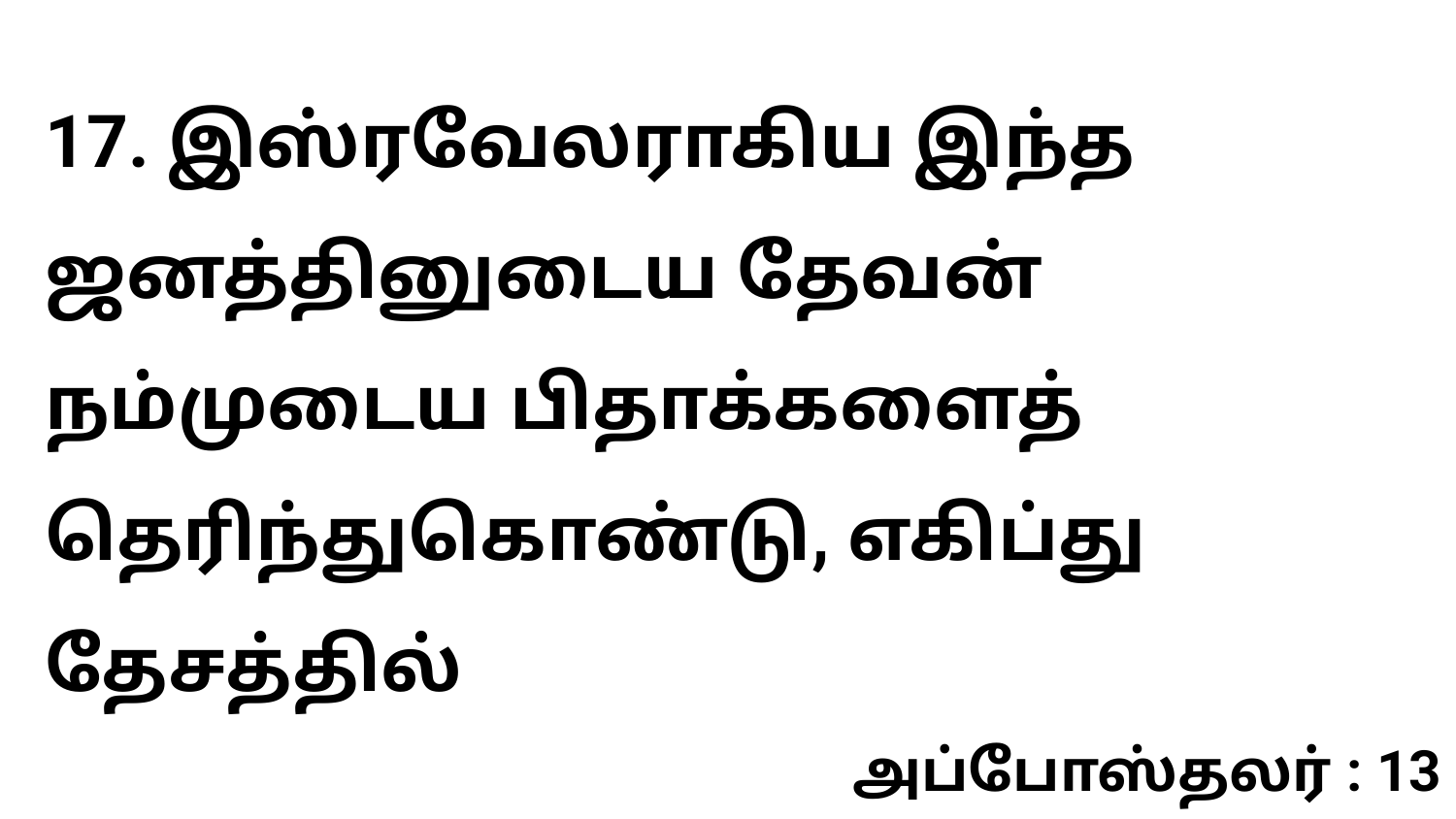

17. இஸ்ரவேலராகிய இந்த ஜனத்தினுடைய தேவன் நம்முடைய பிதாக்களைத் தெரிந்துகொண்டு, எகிப்து தேசத்தில்
அப்போஸ்தலர் : 13